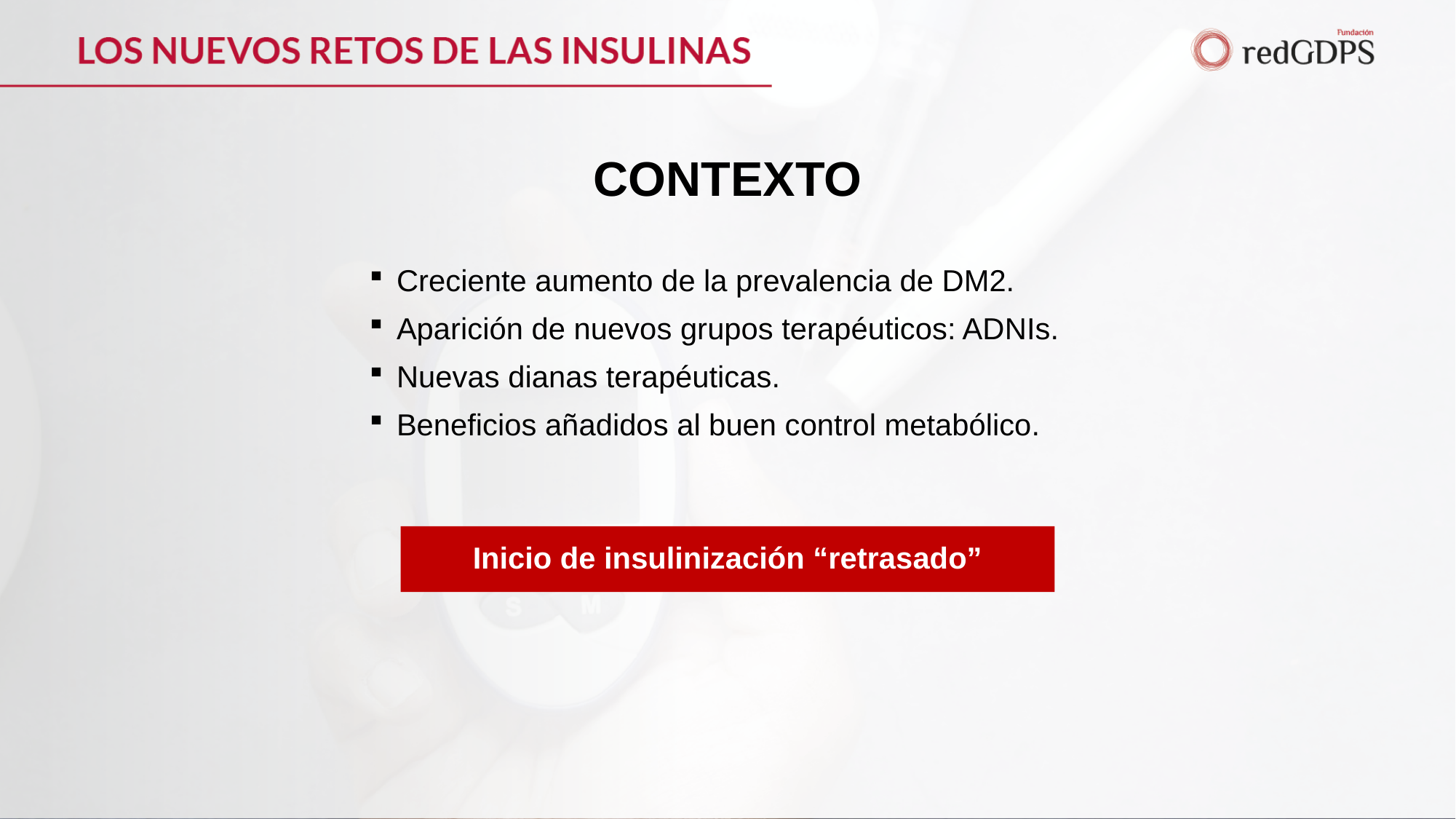

# CONTEXTO
Creciente aumento de la prevalencia de DM2.
Aparición de nuevos grupos terapéuticos: ADNIs.
Nuevas dianas terapéuticas.
Beneficios añadidos al buen control metabólico.
Inicio de insulinización “retrasado”